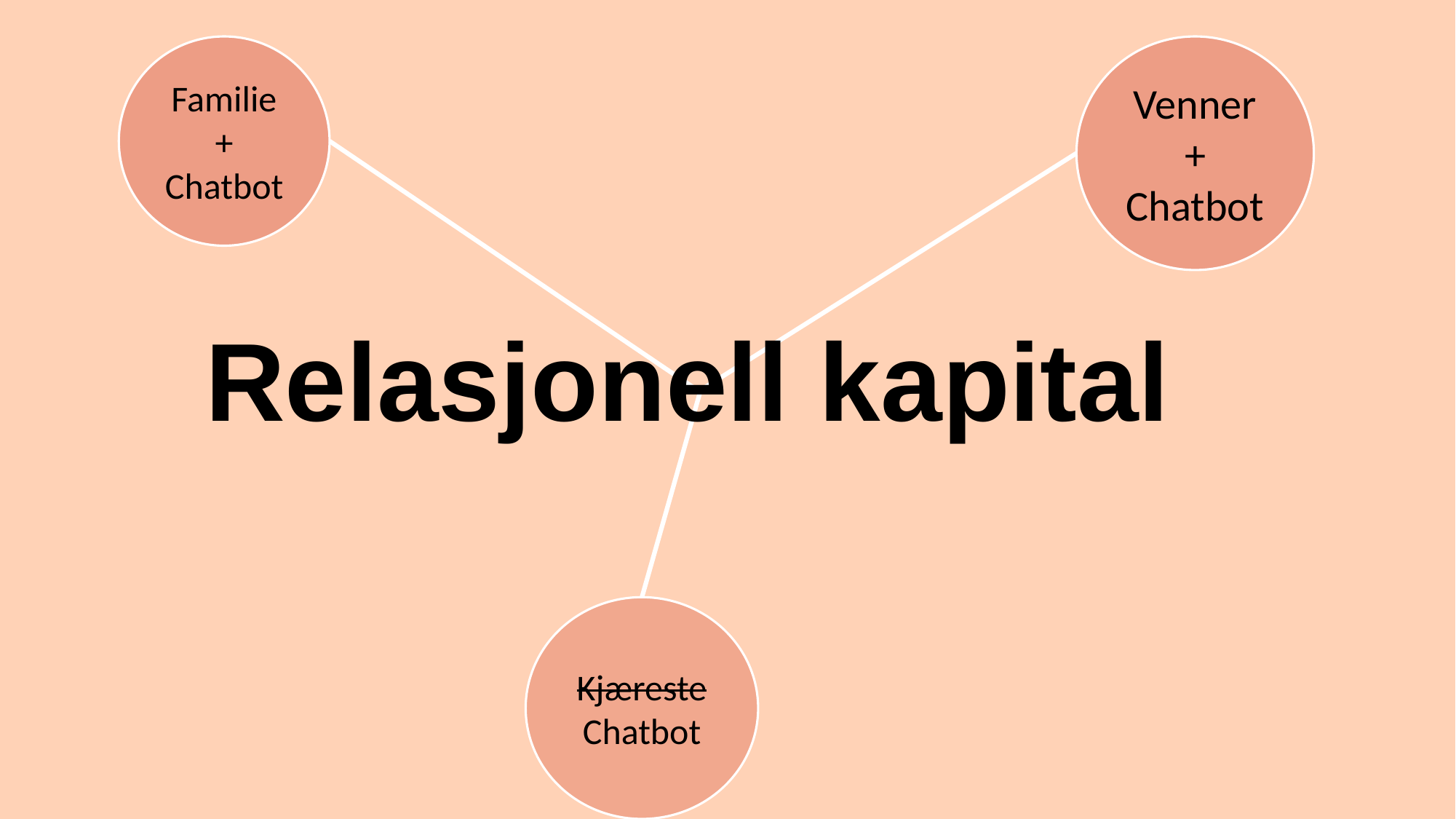

Familie +
Chatbot
Venner +
Chatbot
# Relasjonell kapital
Kjæreste
Chatbot